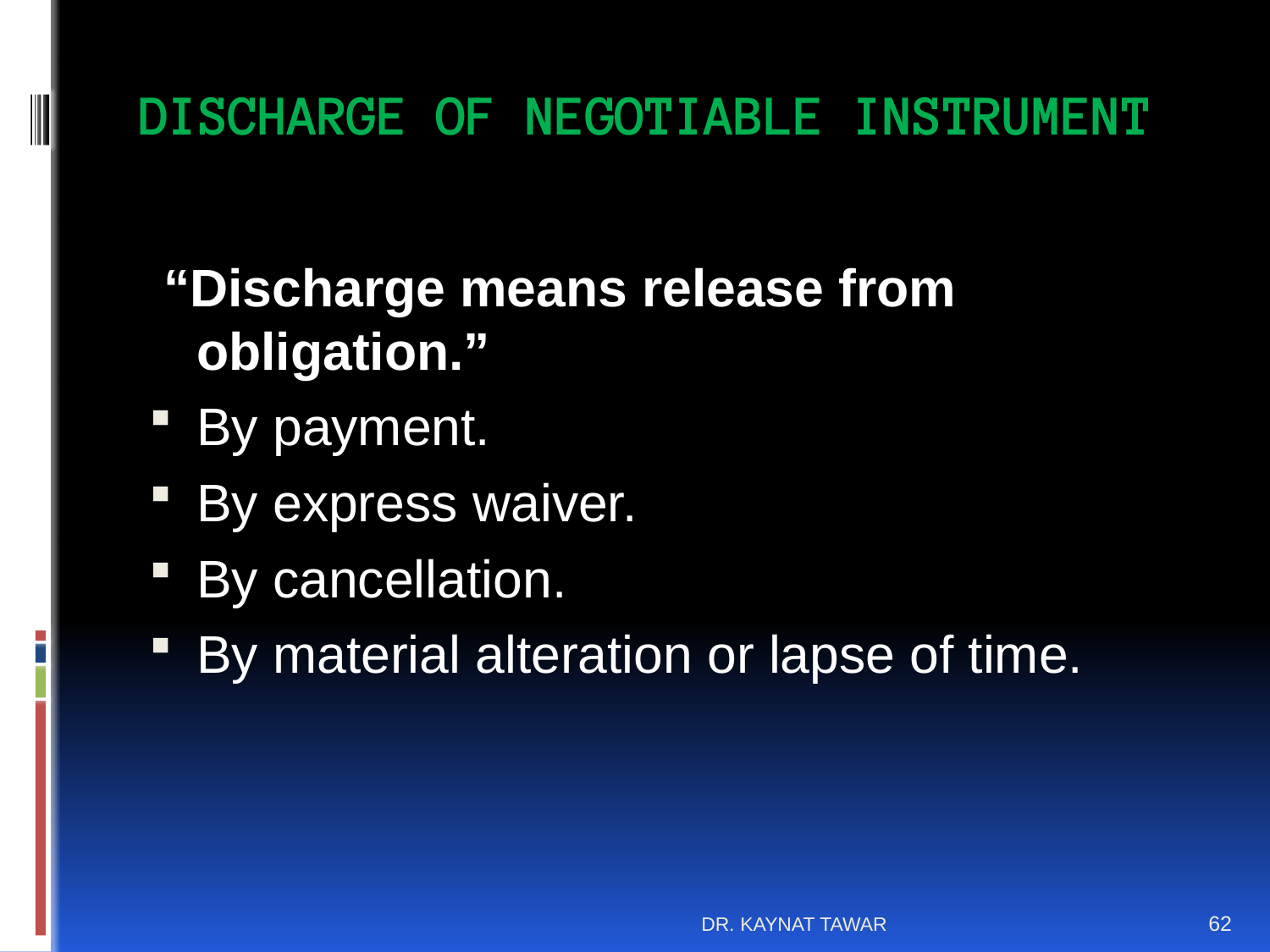

# DISCHARGE OF NEGOTIABLE INSTRUMENT
 “Discharge means release from obligation.”
By payment.
By express waiver.
By cancellation.
By material alteration or lapse of time.
DR. KAYNAT TAWAR
62